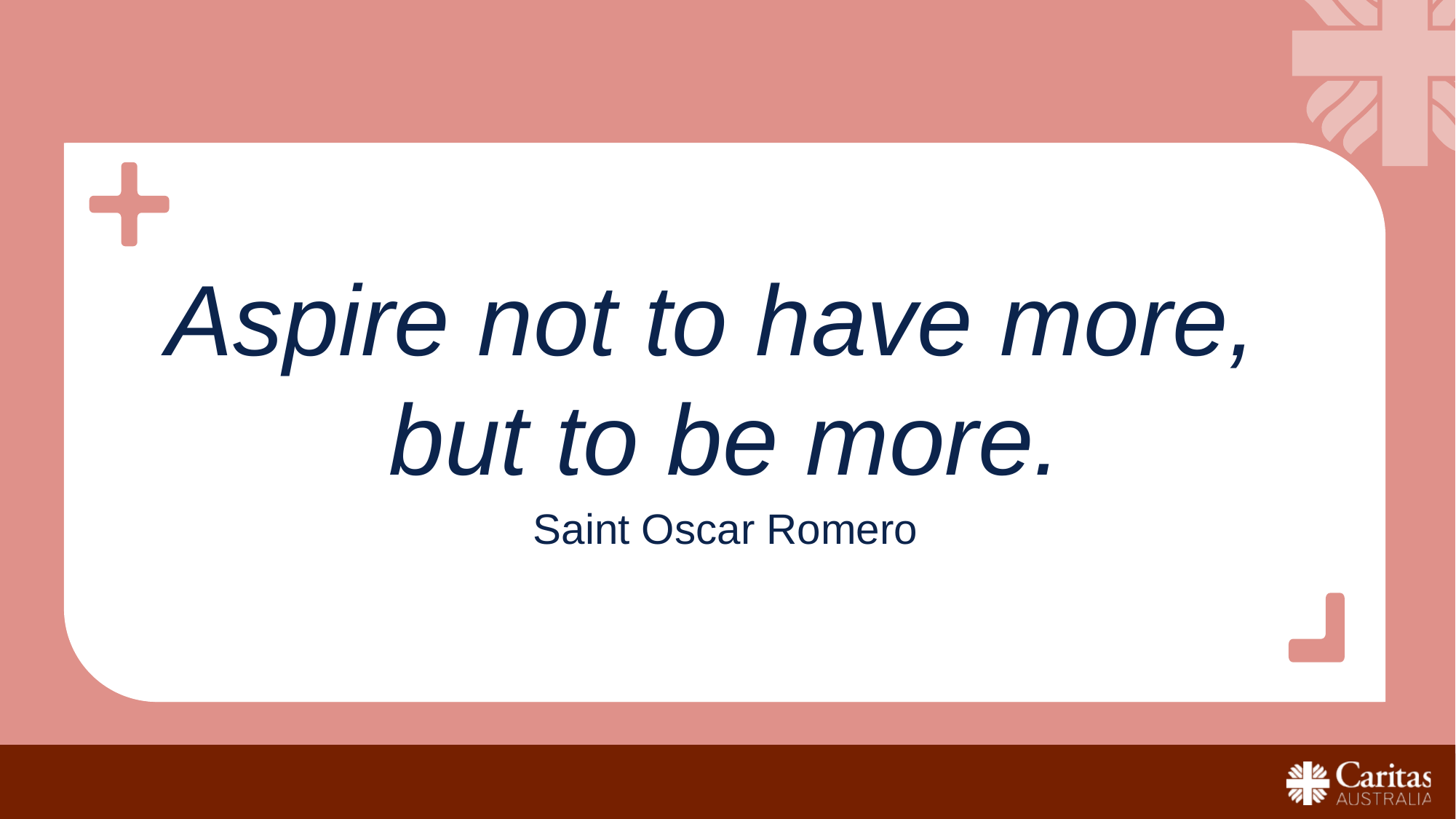

Aspire not to have more,
but to be more.
Saint Oscar Romero